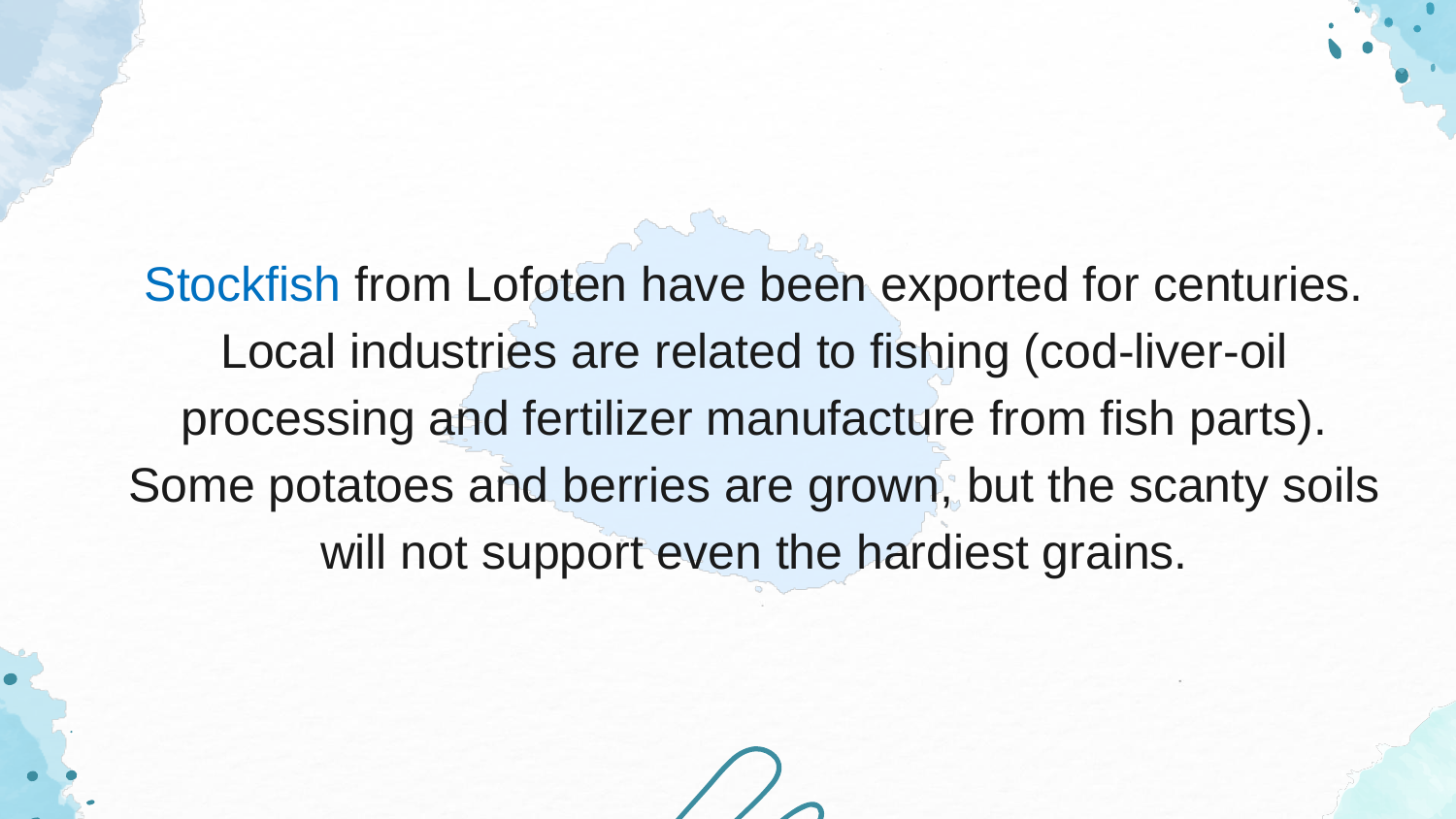

# Stockfish from Lofoten have been exported for centuries. Local industries are related to fishing (cod-liver-oil processing and fertilizer manufacture from fish parts). Some potatoes and berries are grown, but the scanty soils will not support even the hardiest grains.